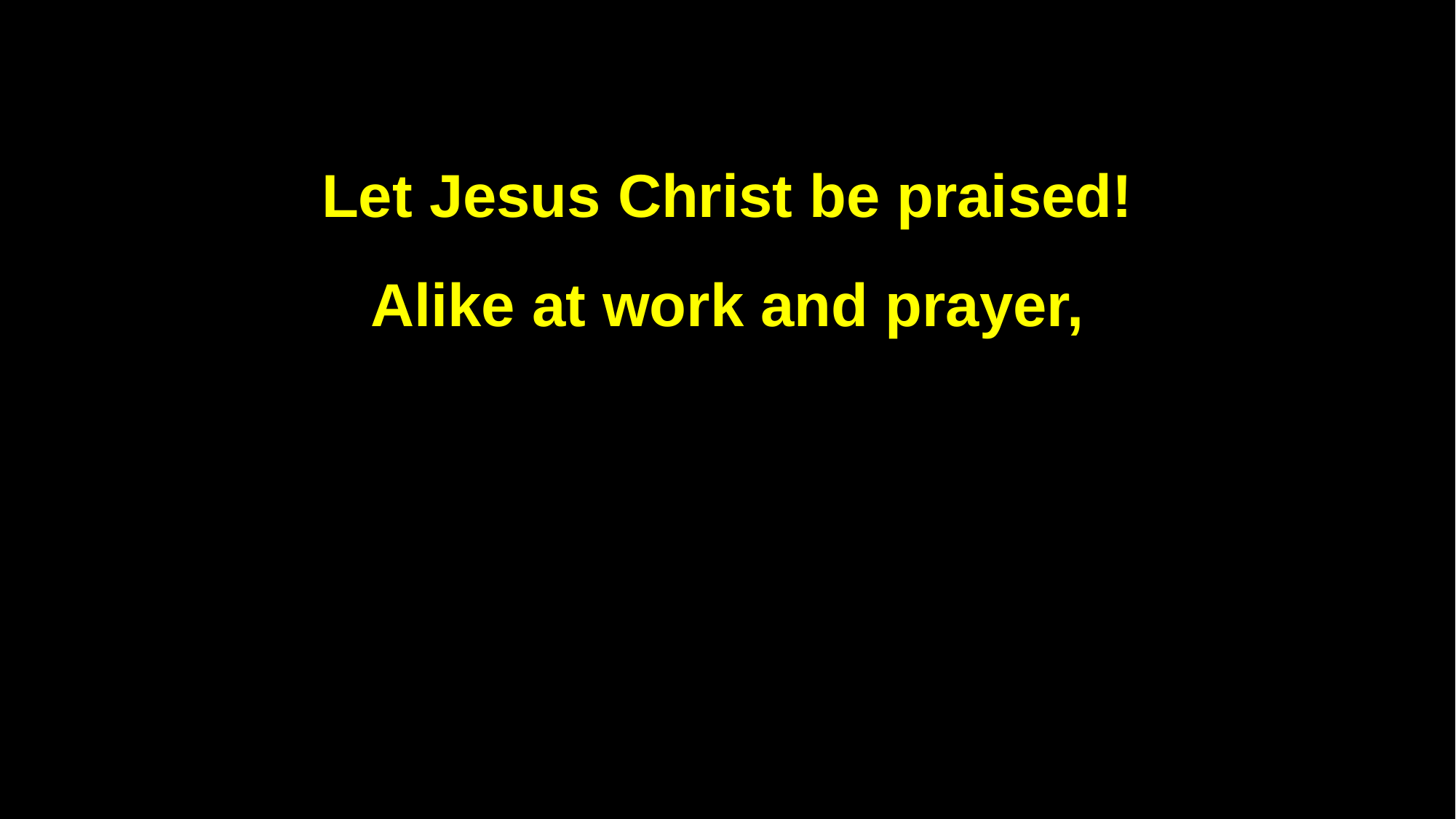

Let Jesus Christ be praised!
Alike at work and prayer,